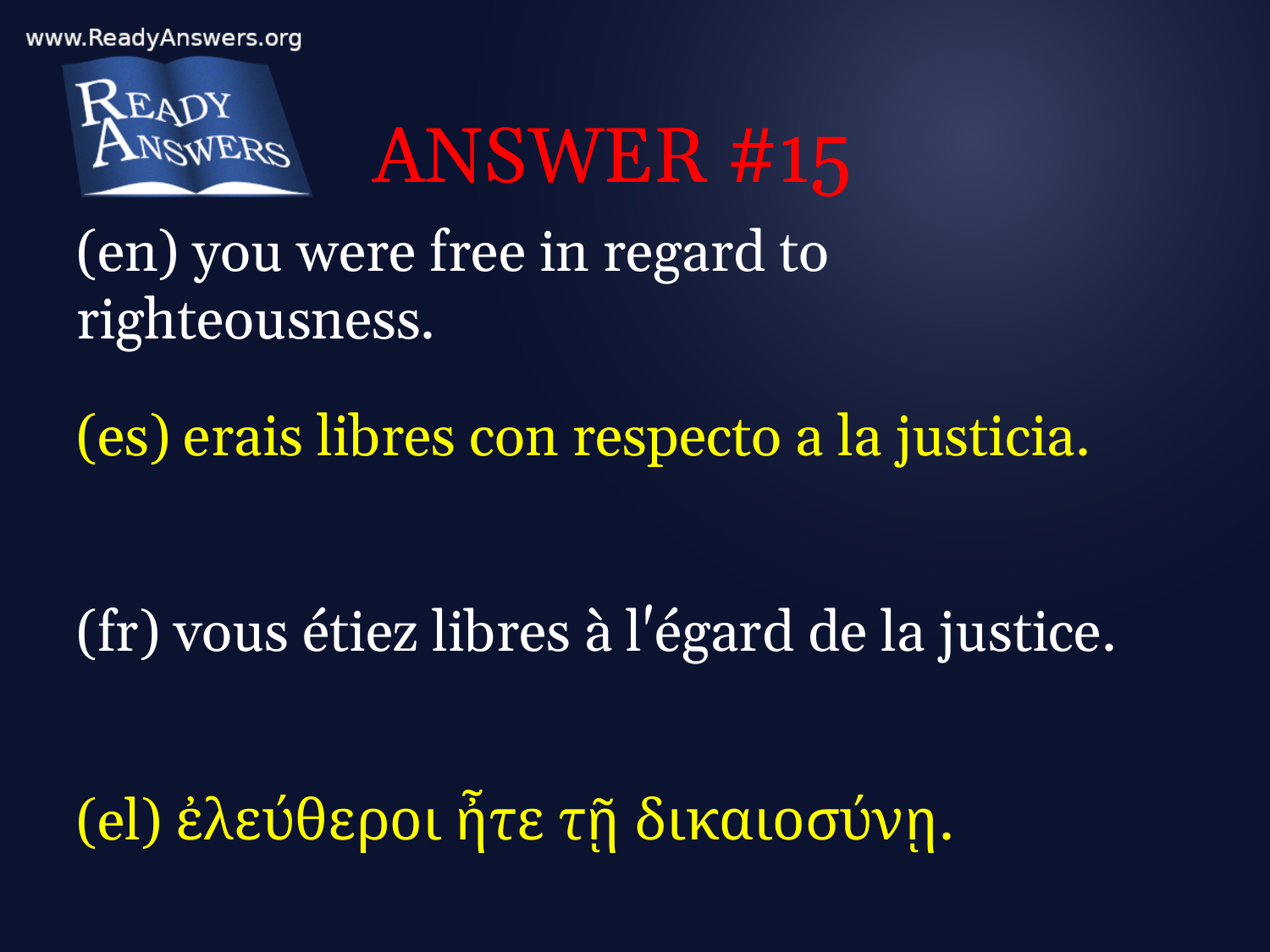

# ANSWER #15
(en) you were free in regard to righteousness.
(es) erais libres con respecto a la justicia.
(fr) vous étiez libres à l'égard de la justice.
(el) ἐλεύθεροι ἦτε τῇ δικαιοσύνῃ.